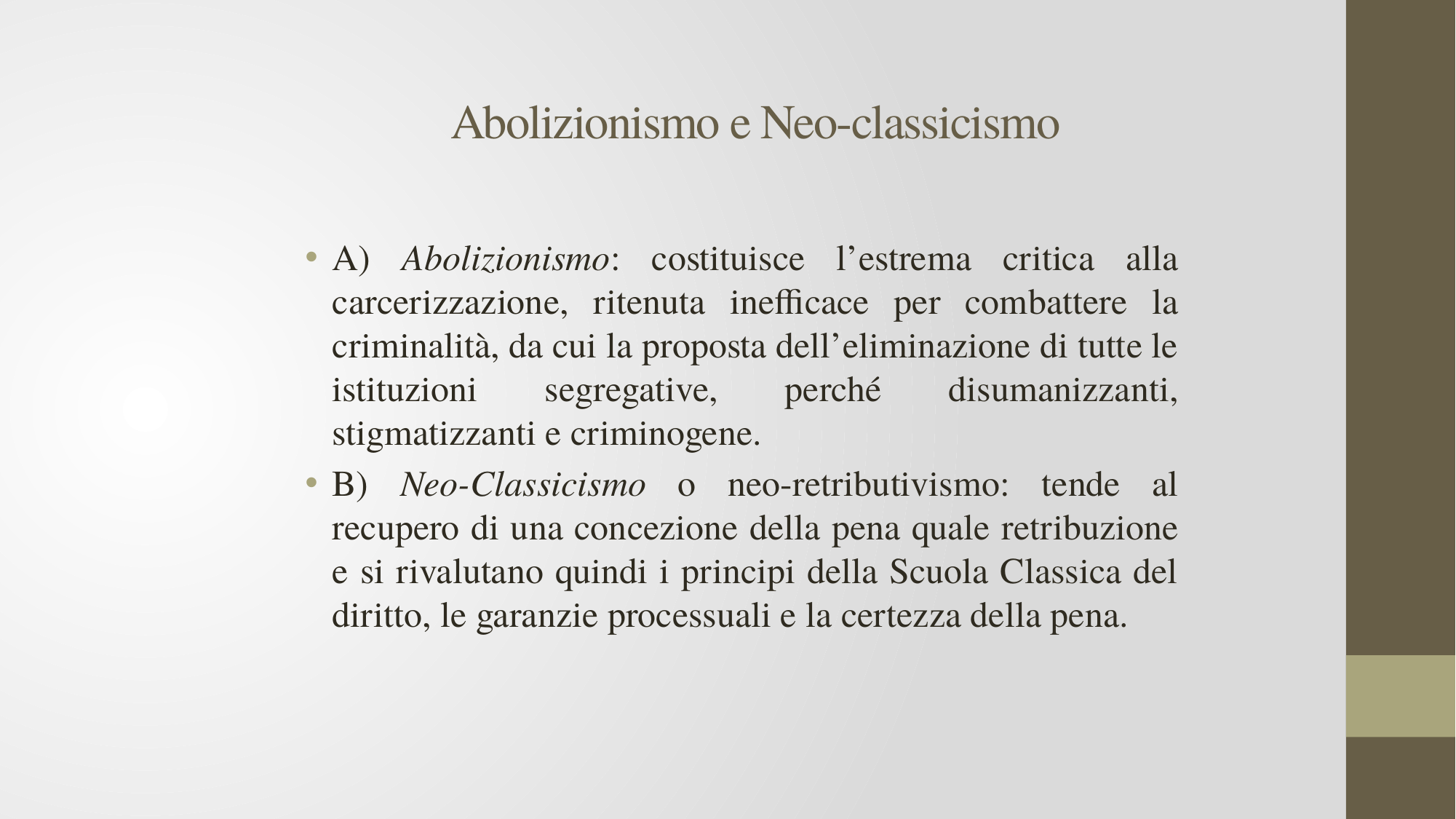

# Abolizionismo e Neo-classicismo
A) Abolizionismo: costituisce l’estrema critica alla carcerizzazione, ritenuta inefficace per combattere la criminalità, da cui la proposta dell’eliminazione di tutte le istituzioni segregative, perché disumanizzanti, stigmatizzanti e criminogene.
B) Neo-Classicismo o neo-retributivismo: tende al recupero di una concezione della pena quale retribuzione e si rivalutano quindi i principi della Scuola Classica del diritto, le garanzie processuali e la certezza della pena.